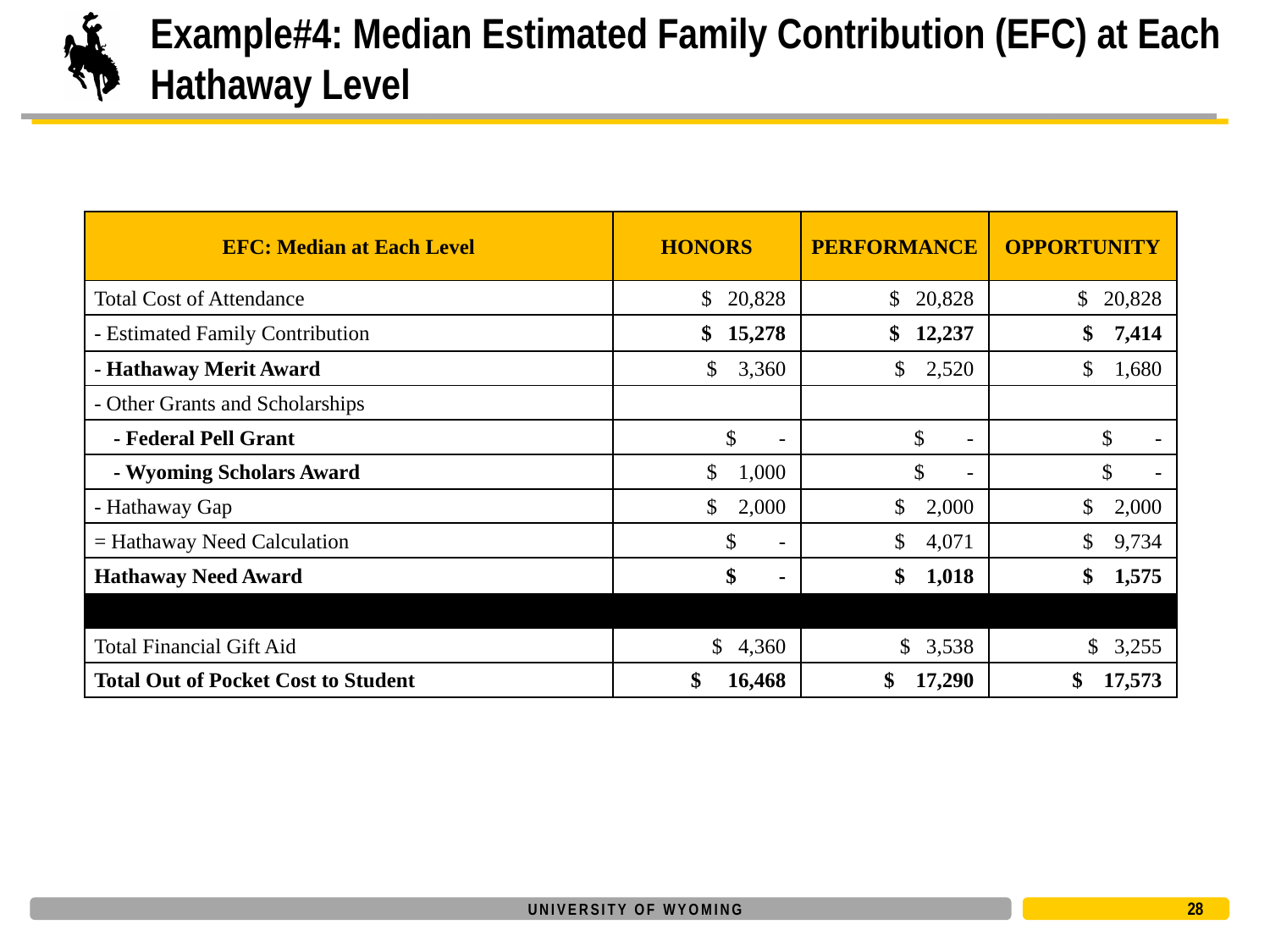

# Example#4: Median Estimated Family Contribution (EFC) at Each Hathaway Level
| EFC: Median at Each Level | HONORS | PERFORMANCE | OPPORTUNITY |
| --- | --- | --- | --- |
| Total Cost of Attendance | $   20,828 | $   20,828 | $   20,828 |
| - Estimated Family Contribution | $   15,278 | $   12,237 | $    7,414 |
| - Hathaway Merit Award | $    3,360 | $    2,520 | $    1,680 |
| - Other Grants and Scholarships |  |  |  |
| - Federal Pell Grant | $        - | $        - | $        - |
| - Wyoming Scholars Award | $    1,000 | $        - | $        - |
| - Hathaway Gap | $    2,000 | $    2,000 | $    2,000 |
| = Hathaway Need Calculation | $        - | $    4,071 | $    9,734 |
| Hathaway Need Award | $        - | $    1,018 | $    1,575 |
| Direct Costs to UW | 16588 | 16588 | 16588 |
| Total Financial Gift Aid | $   4,360 | $   3,538 | $   3,255 |
| Total Out of Pocket Cost to Student | $     16,468 | $    17,290 | $    17,573 |
28